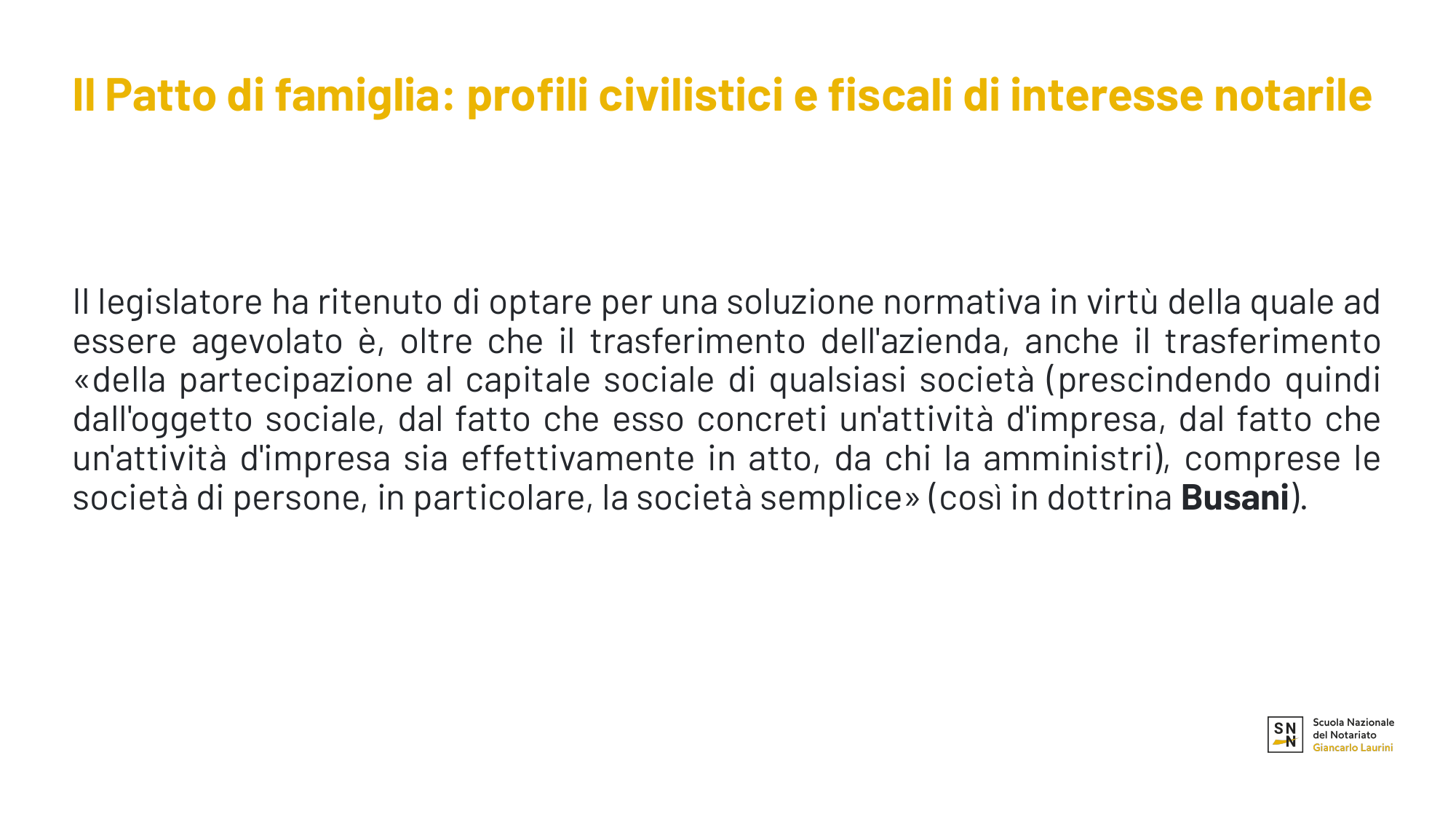

# Il Patto di famiglia: profili civilistici e fiscali di interesse notarile

Il legislatore ha ritenuto di optare per una soluzione normativa in virtù della quale ad essere agevolato è, oltre che il trasferimento dell'azienda, anche il trasferimento «della partecipazione al capitale sociale di qualsiasi società (prescindendo quindi dall'oggetto sociale, dal fatto che esso concreti un'attività d'impresa, dal fatto che un'attività d'impresa sia effettivamente in atto, da chi la amministri), comprese le società di persone, in particolare, la società semplice» (così in dottrina Busani).